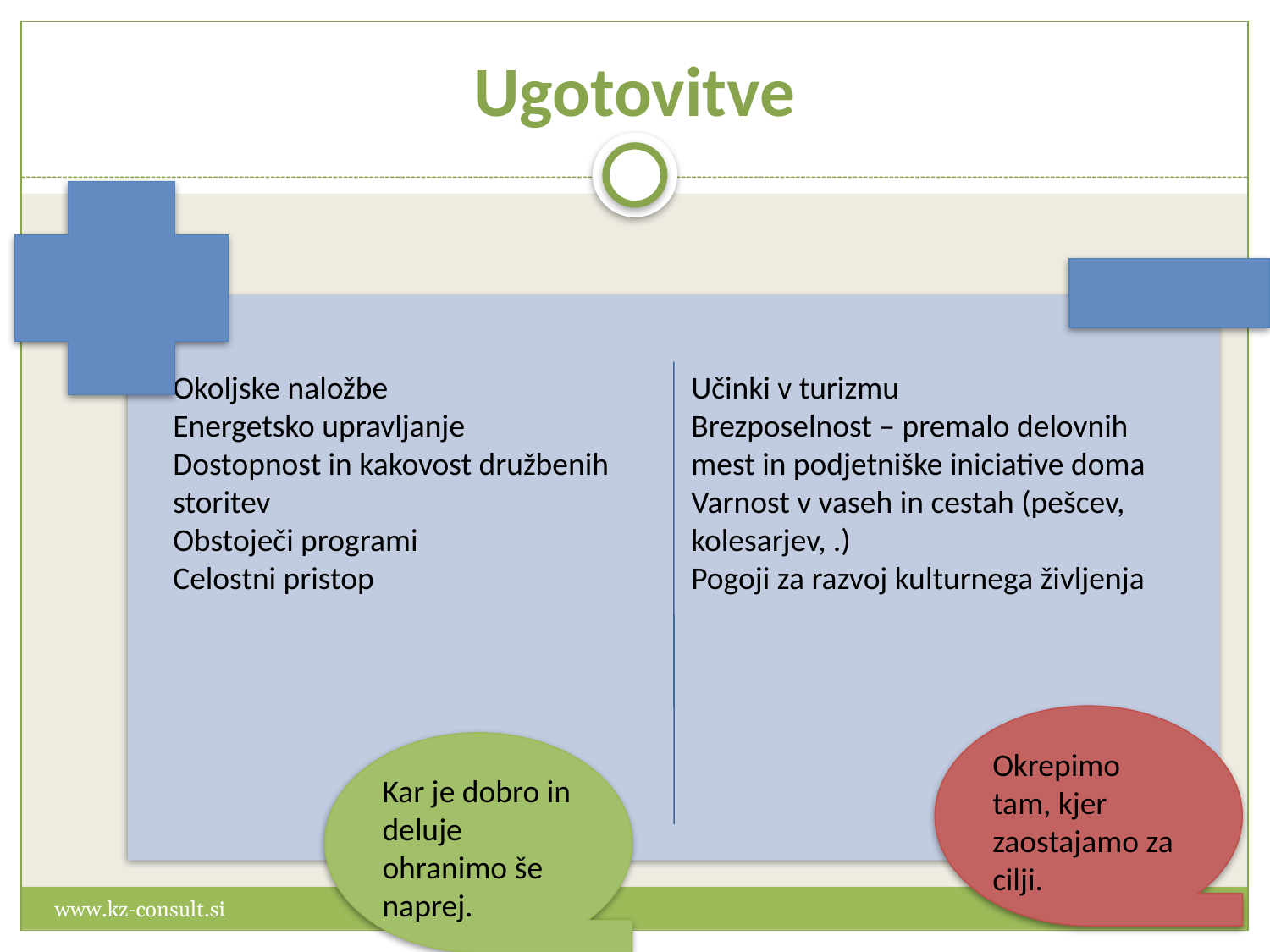

# Ugotovitve
Okoljske naložbe
Energetsko upravljanje
Dostopnost in kakovost družbenih storitev
Obstoječi programi
Celostni pristop
Učinki v turizmu
Brezposelnost – premalo delovnih mest in podjetniške iniciative doma
Varnost v vaseh in cestah (pešcev, kolesarjev, .)
Pogoji za razvoj kulturnega življenja
Okrepimo tam, kjer  zaostajamo za cilji.
Kar je dobro in deluje ohranimo še naprej.
www.kz-consult.si